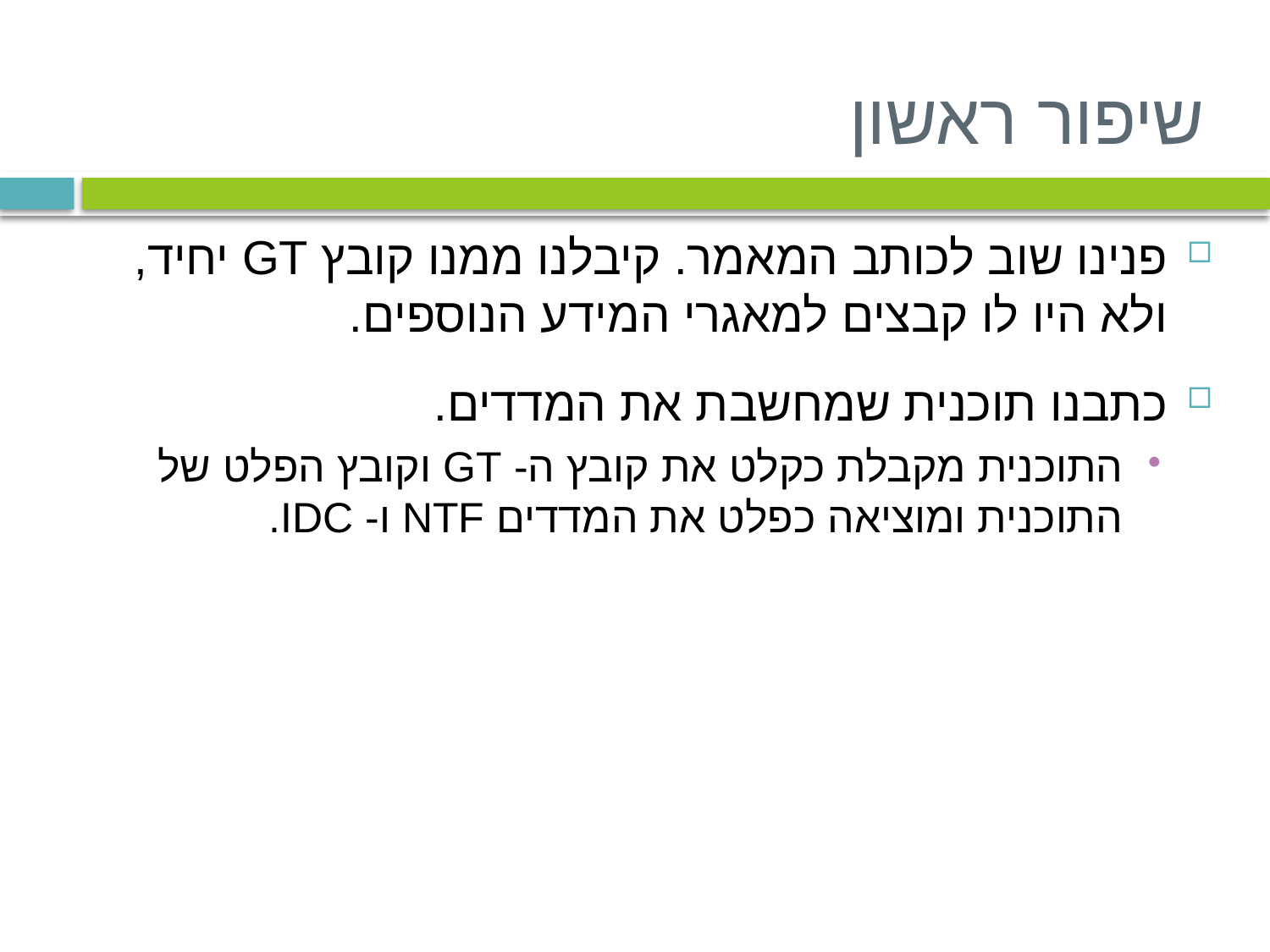

# שיפור ראשון
פנינו שוב לכותב המאמר. קיבלנו ממנו קובץ GT יחיד, ולא היו לו קבצים למאגרי המידע הנוספים.
כתבנו תוכנית שמחשבת את המדדים.
התוכנית מקבלת כקלט את קובץ ה- GT וקובץ הפלט של התוכנית ומוציאה כפלט את המדדים NTF ו- IDC.